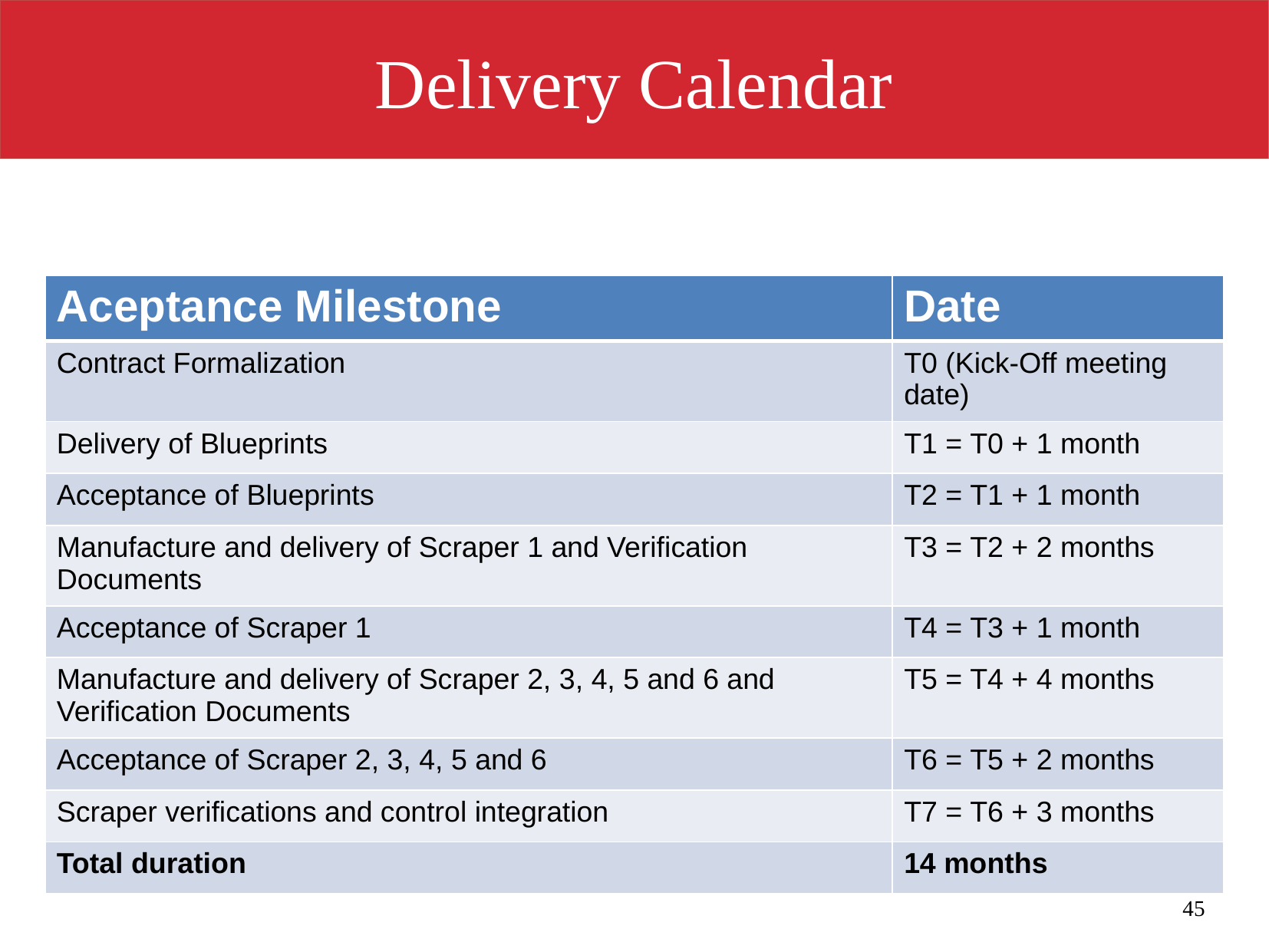

Delivery Calendar
| Aceptance Milestone | Date |
| --- | --- |
| Contract Formalization | T0 (Kick-Off meeting date) |
| Delivery of Blueprints | T1 = T0 + 1 month |
| Acceptance of Blueprints | T2 = T1 + 1 month |
| Manufacture and delivery of Scraper 1 and Verification Documents | T3 = T2 + 2 months |
| Acceptance of Scraper 1 | T4 = T3 + 1 month |
| Manufacture and delivery of Scraper 2, 3, 4, 5 and 6 and Verification Documents | T5 = T4 + 4 months |
| Acceptance of Scraper 2, 3, 4, 5 and 6 | T6 = T5 + 2 months |
| Scraper verifications and control integration | T7 = T6 + 3 months |
| Total duration | 14 months |
45